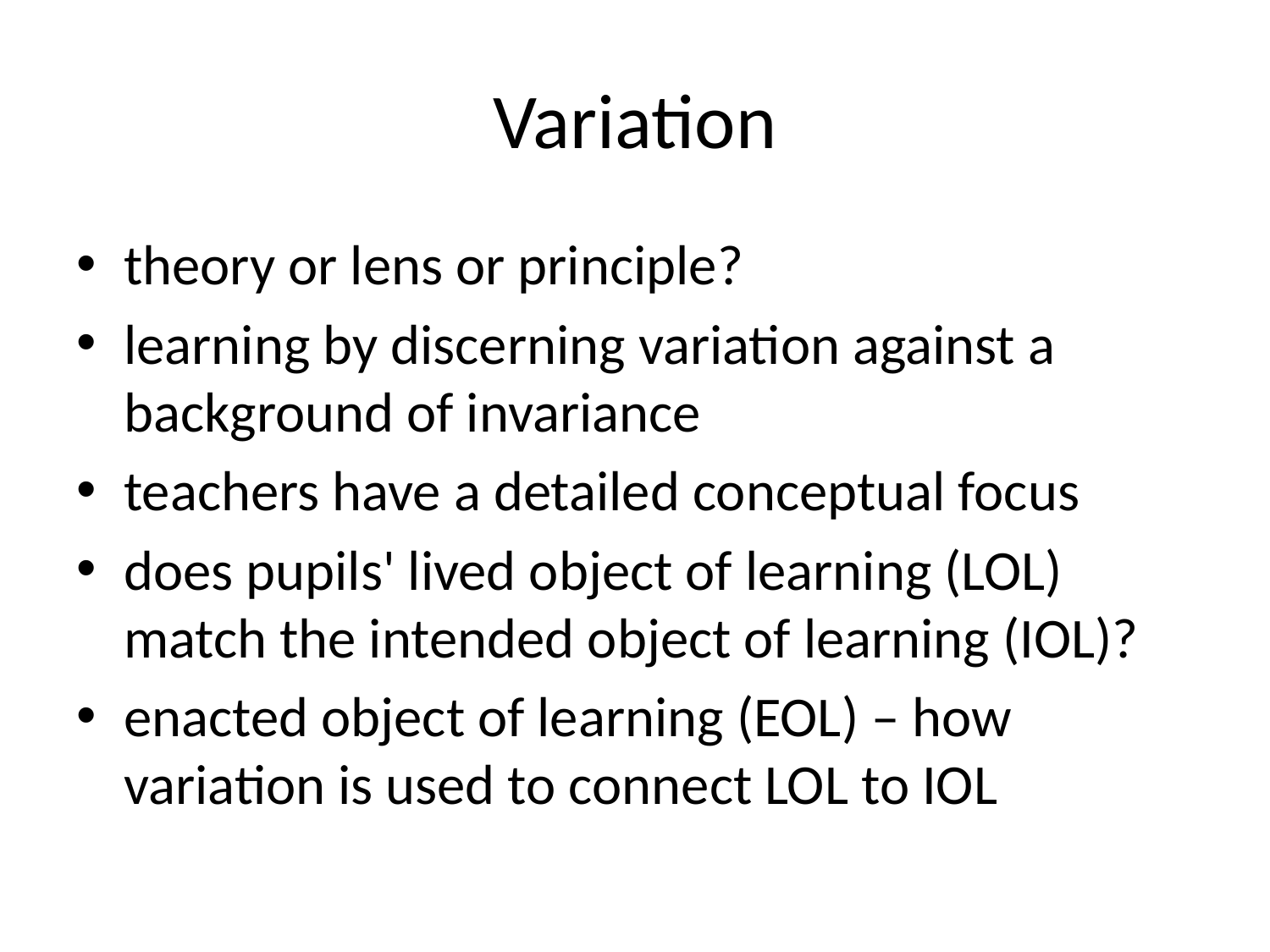

# Variation
theory or lens or principle?
learning by discerning variation against a background of invariance
teachers have a detailed conceptual focus
does pupils' lived object of learning (LOL) match the intended object of learning (IOL)?
enacted object of learning (EOL) – how variation is used to connect LOL to IOL